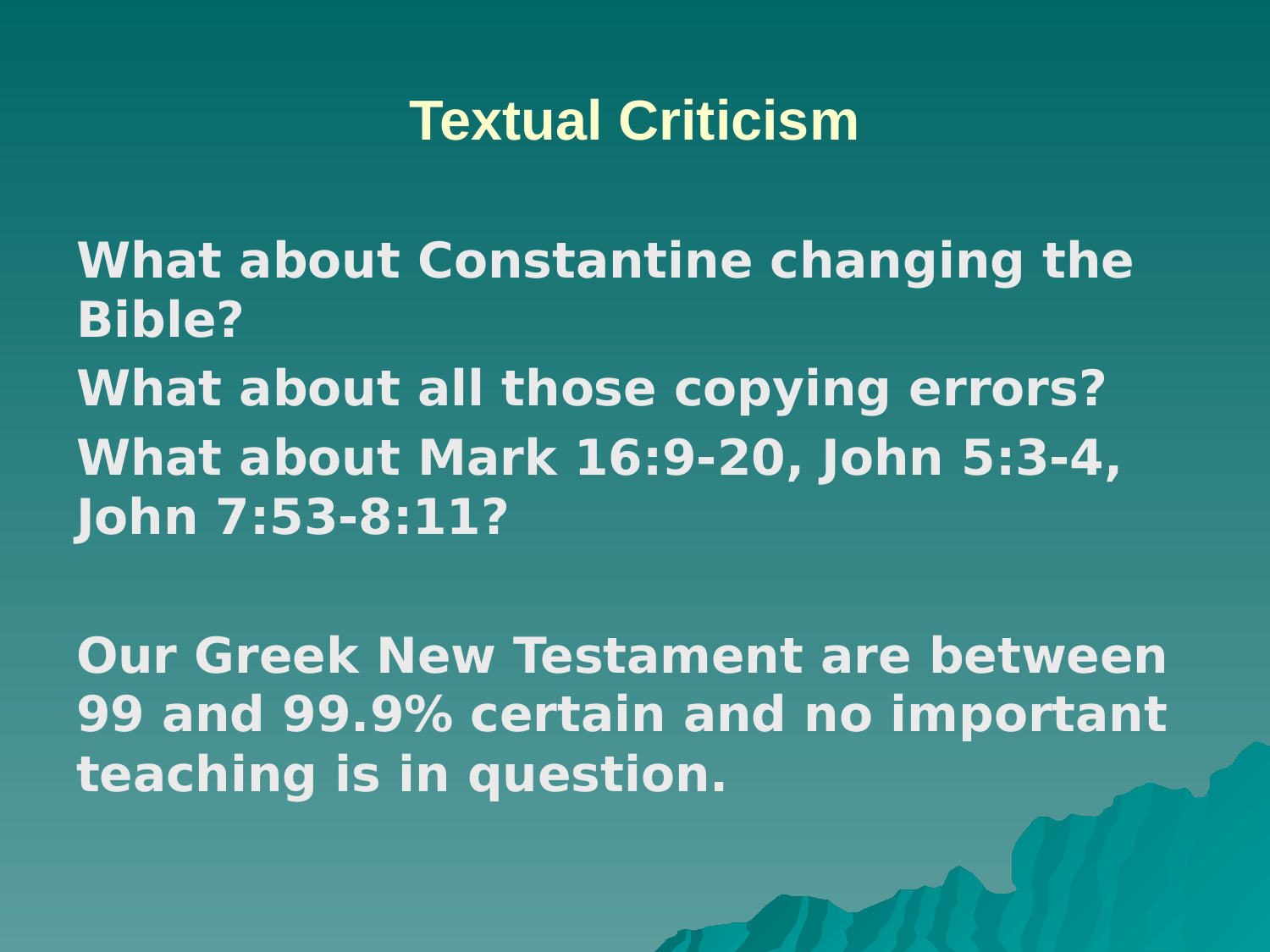

# Textual Criticism
What about Constantine changing the Bible?
What about all those copying errors?
What about Mark 16:9-20, John 5:3-4, John 7:53-8:11?

Our Greek New Testament are between 99 and 99.9% certain and no important teaching is in question.